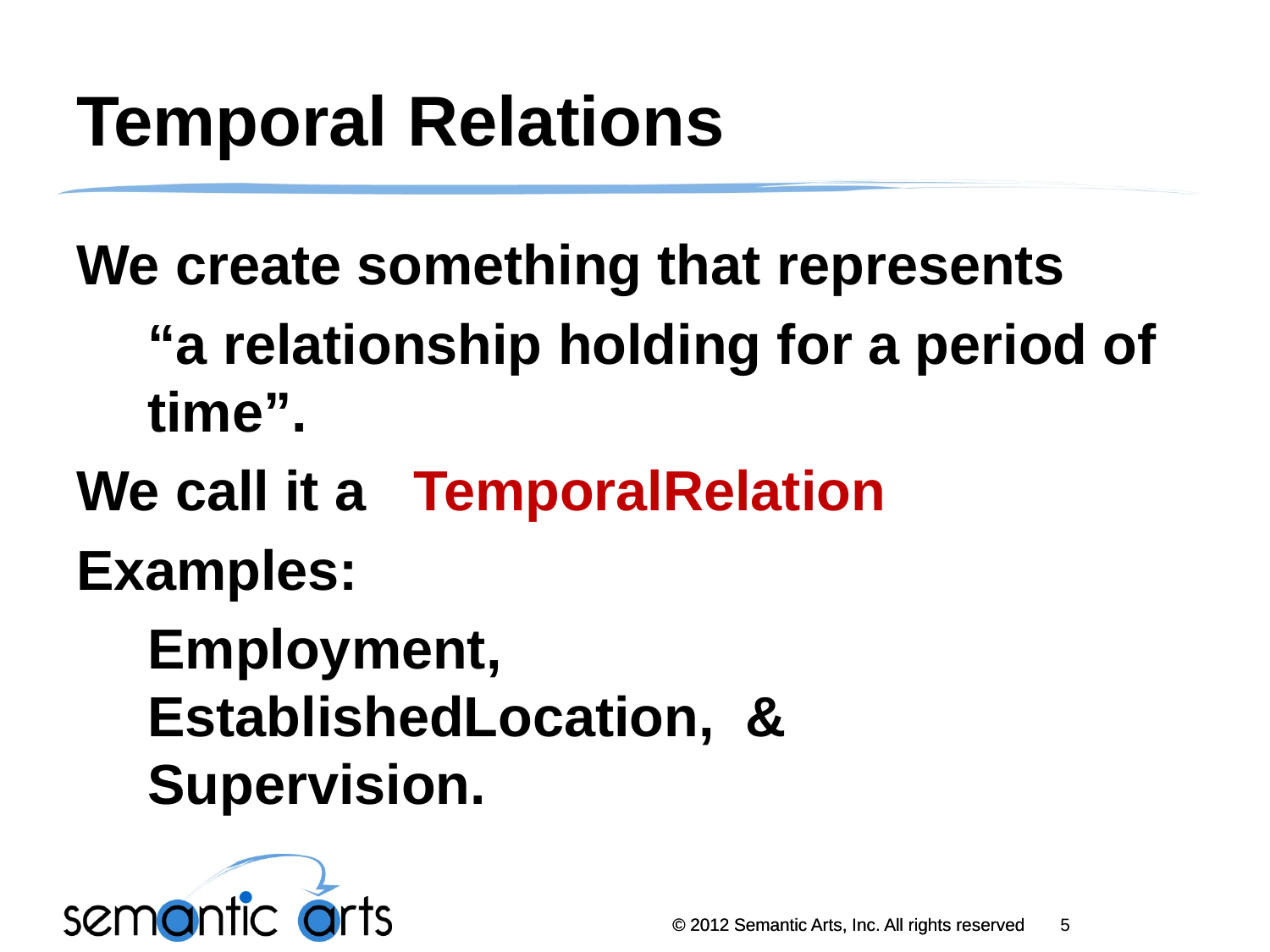

# Temporal Relations
We create something that represents
	“a relationship holding for a period of time”.
We call it a   TemporalRelation
Examples:
	Employment,
EstablishedLocation,  &
Supervision.
5